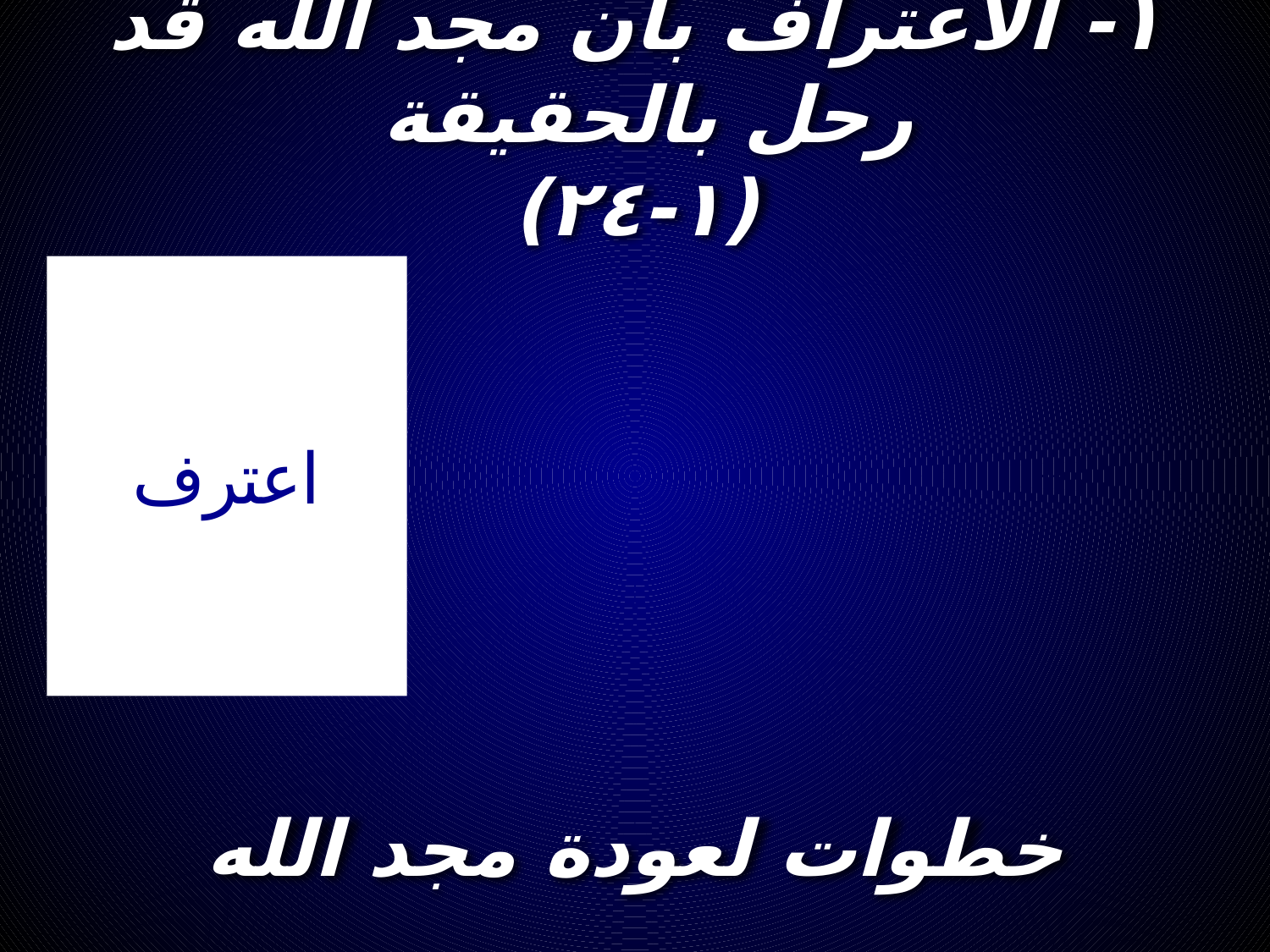

١- الاعتراف بأن مجد الله قد رحل بالحقيقة
(١-٢٤)
اعترف
# خطوات لعودة مجد الله